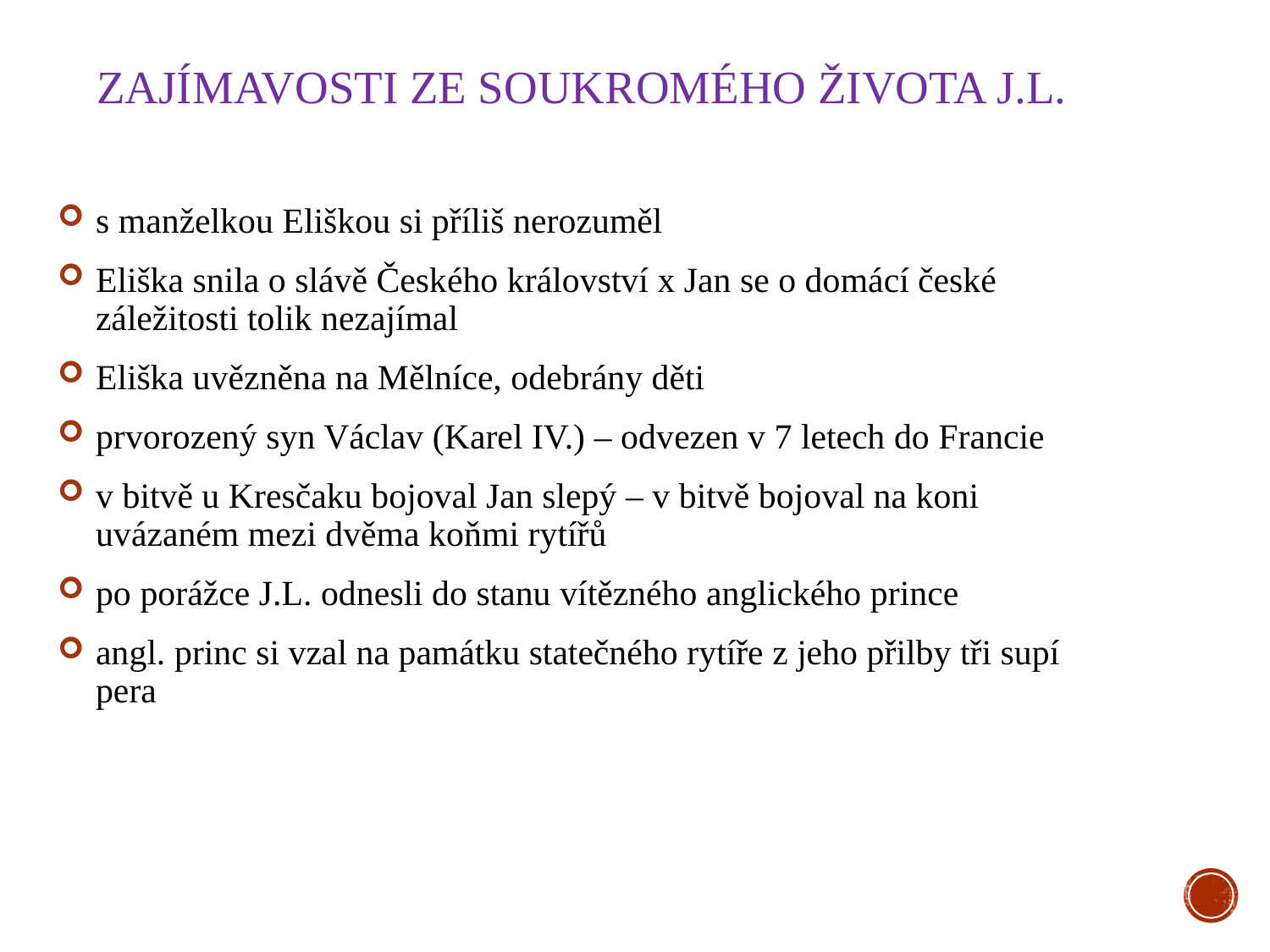

# Zajímavosti ze soukromého života J.L.
s manželkou Eliškou si příliš nerozuměl
Eliška snila o slávě Českého království x Jan se o domácí české záležitosti tolik nezajímal
Eliška uvězněna na Mělníce, odebrány děti
prvorozený syn Václav (Karel IV.) – odvezen v 7 letech do Francie
v bitvě u Kresčaku bojoval Jan slepý – v bitvě bojoval na koni uvázaném mezi dvěma koňmi rytířů
po porážce J.L. odnesli do stanu vítězného anglického prince
angl. princ si vzal na památku statečného rytíře z jeho přilby tři supí pera